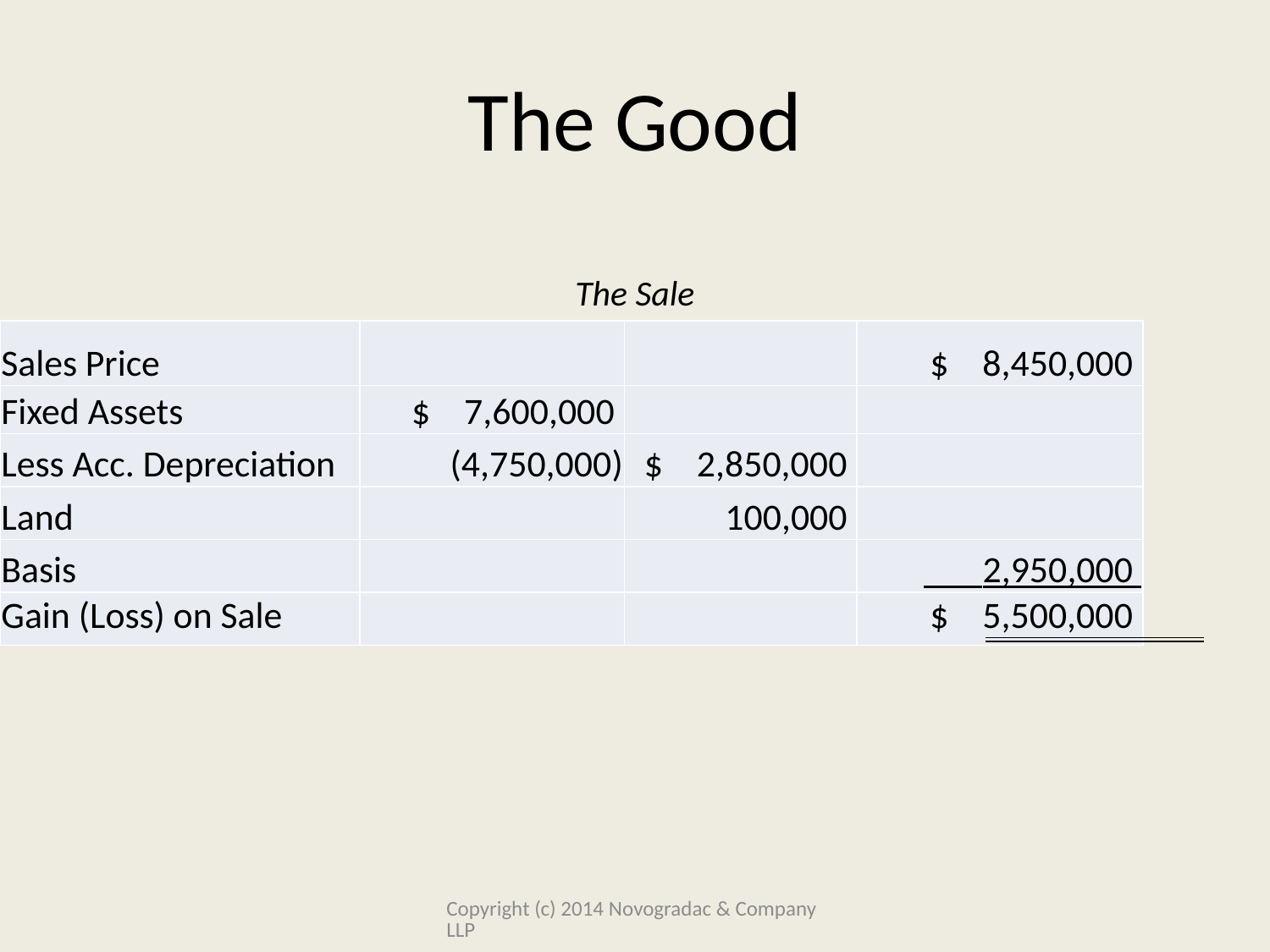

# The Good
The Sale
| Sales Price |  |  | $ 8,450,000 |
| --- | --- | --- | --- |
| Fixed Assets | $ 7,600,000 |  |  |
| Less Acc. Depreciation | (4,750,000) | $ 2,850,000 |  |
| Land |  | 100,000 |  |
| Basis |  |  | 2,950,000 |
| Gain (Loss) on Sale |  |  | $ 5,500,000 |
Copyright (c) 2014 Novogradac & Company LLP